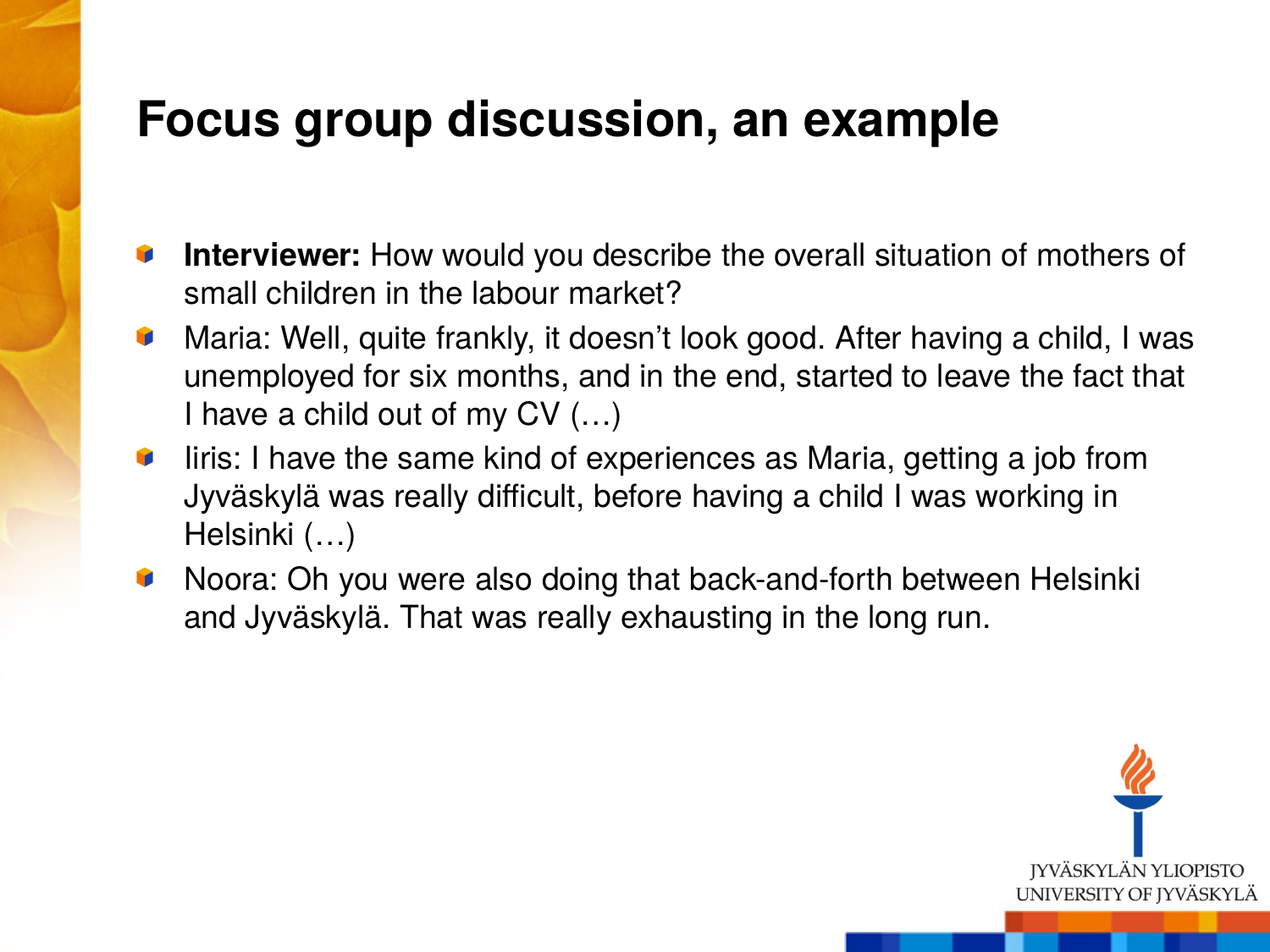

# Focus group discussion, an example
Interviewer: How would you describe the overall situation of mothers of small children in the labour market?
Maria: Well, quite frankly, it doesn’t look good. After having a child, I was unemployed for six months, and in the end, started to leave the fact that I have a child out of my CV (…)
Iiris: I have the same kind of experiences as Maria, getting a job from Jyväskylä was really difficult, before having a child I was working in Helsinki (…)
Noora: Oh you were also doing that back-and-forth between Helsinki and Jyväskylä. That was really exhausting in the long run.